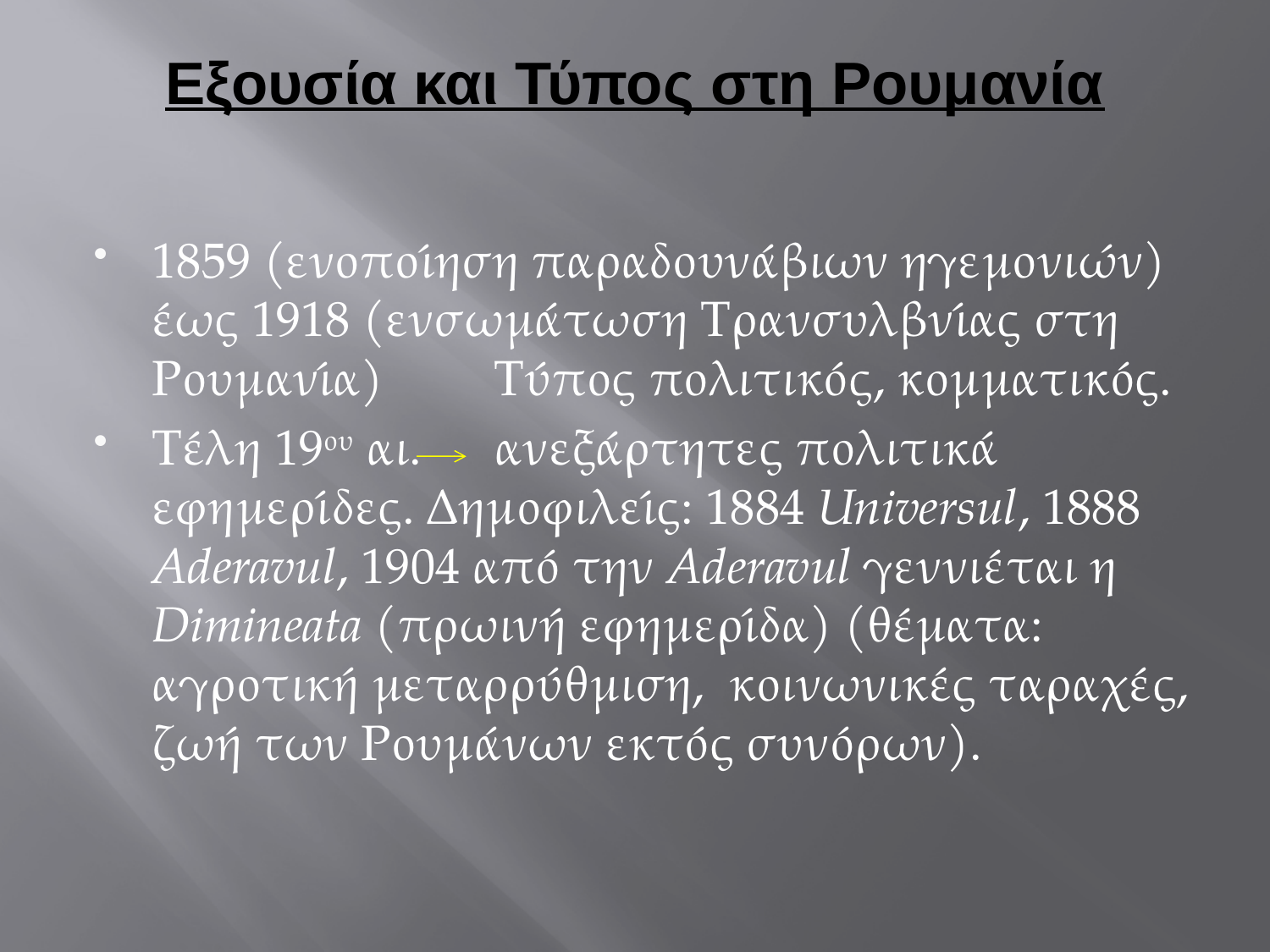

# Εξουσία και Τύπος στη Ρουμανία
1859 (ενοποίηση παραδουνάβιων ηγεμονιών) έως 1918 (ενσωμάτωση Τρανσυλβνίας στη Ρουμανία)         Τύπος πολιτικός, κομματικός.
Τέλη 19ου αι.      ανεξάρτητες πολιτικά εφημερίδες. Δημοφιλείς: 1884 Universul, 1888 Aderavul, 1904 από την Aderavul γεννιέται η  Dimineata (πρωινή εφημερίδα) (θέματα: αγροτική μεταρρύθμιση,  κοινωνικές ταραχές, ζωή των Ρουμάνων εκτός συνόρων).